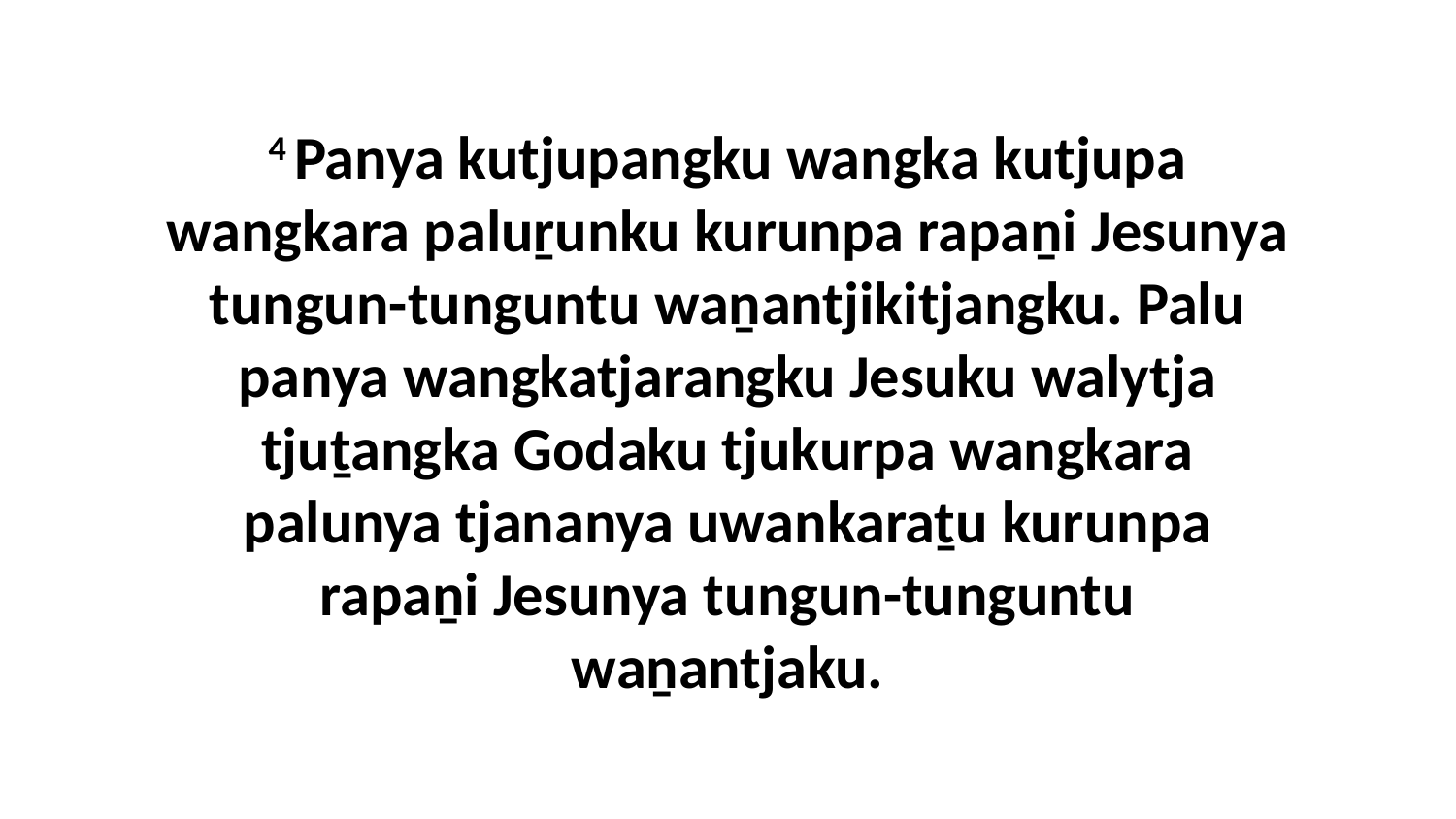

4 Panya kutjupangku wangka kutjupa wangkara paluṟunku kurunpa rapaṉi Jesunya tungun-tunguntu waṉantjikitjangku. Palu panya wangkatjarangku Jesuku walytja tjuṯangka Godaku tjukurpa wangkara palunya tjananya uwankaraṯu kurunpa rapaṉi Jesunya tungun-tunguntu waṉantjaku.